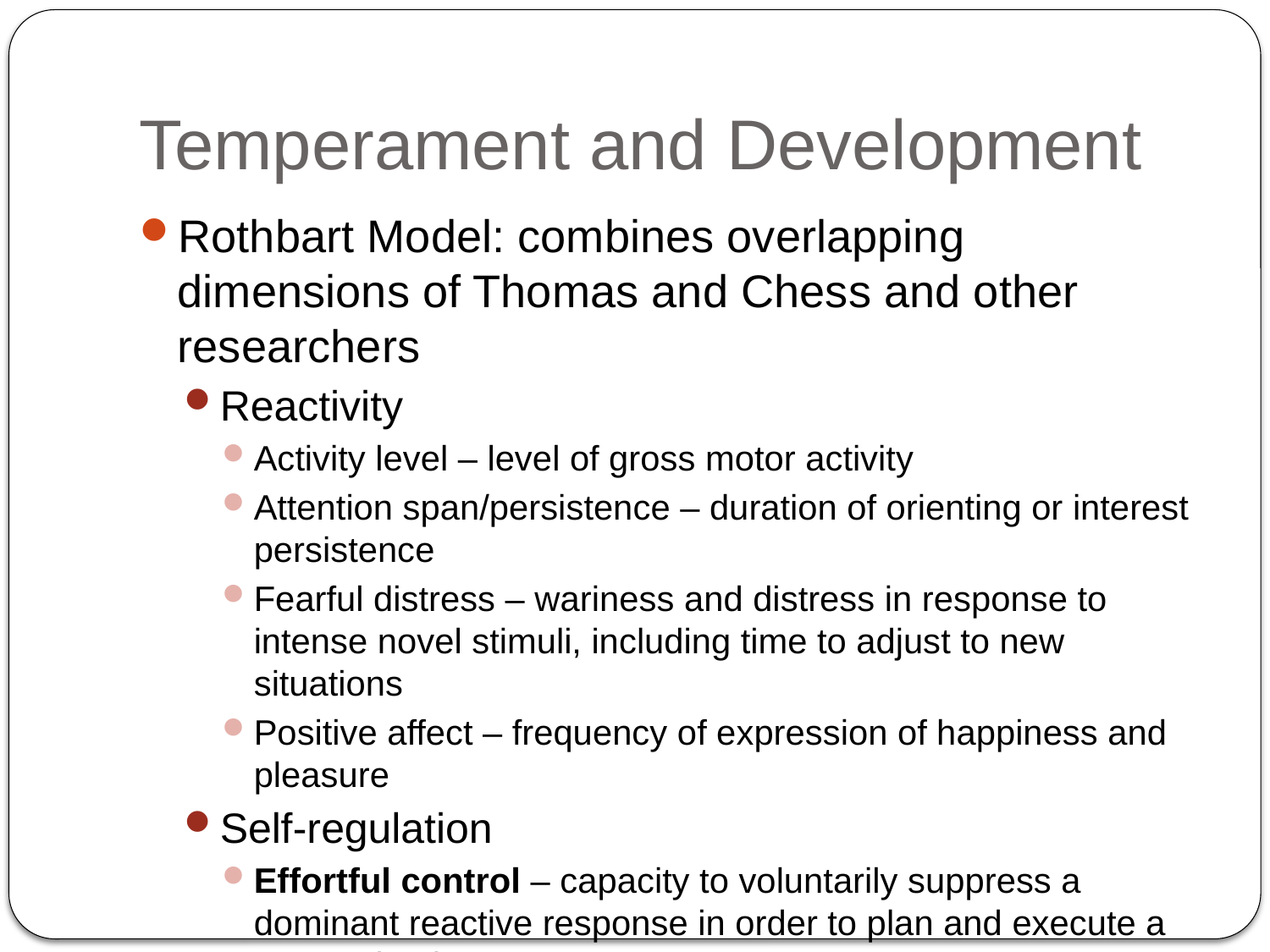

# Temperament and Development
Rothbart Model: combines overlapping dimensions of Thomas and Chess and other researchers
Reactivity
Activity level – level of gross motor activity
Attention span/persistence – duration of orienting or interest persistence
Fearful distress – wariness and distress in response to intense novel stimuli, including time to adjust to new situations
Positive affect – frequency of expression of happiness and pleasure
Self-regulation
Effortful control – capacity to voluntarily suppress a dominant reactive response in order to plan and execute a more adaptive response